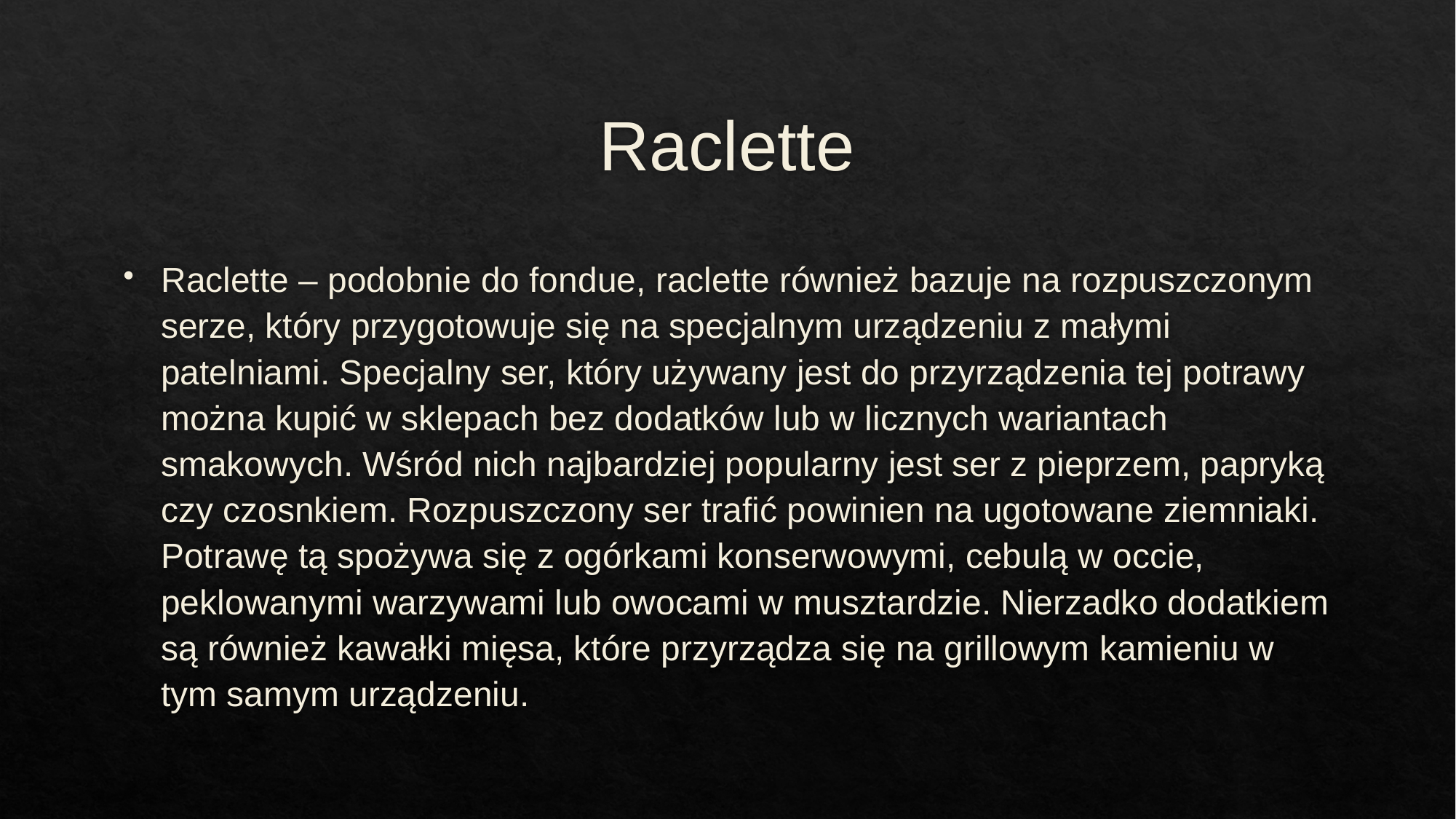

# Raclette
Raclette – podobnie do fondue, raclette również bazuje na rozpuszczonym serze, który przygotowuje się na specjalnym urządzeniu z małymi patelniami. Specjalny ser, który używany jest do przyrządzenia tej potrawy można kupić w sklepach bez dodatków lub w licznych wariantach smakowych. Wśród nich najbardziej popularny jest ser z pieprzem, papryką czy czosnkiem. Rozpuszczony ser trafić powinien na ugotowane ziemniaki. Potrawę tą spożywa się z ogórkami konserwowymi, cebulą w occie, peklowanymi warzywami lub owocami w musztardzie. Nierzadko dodatkiem są również kawałki mięsa, które przyrządza się na grillowym kamieniu w tym samym urządzeniu.